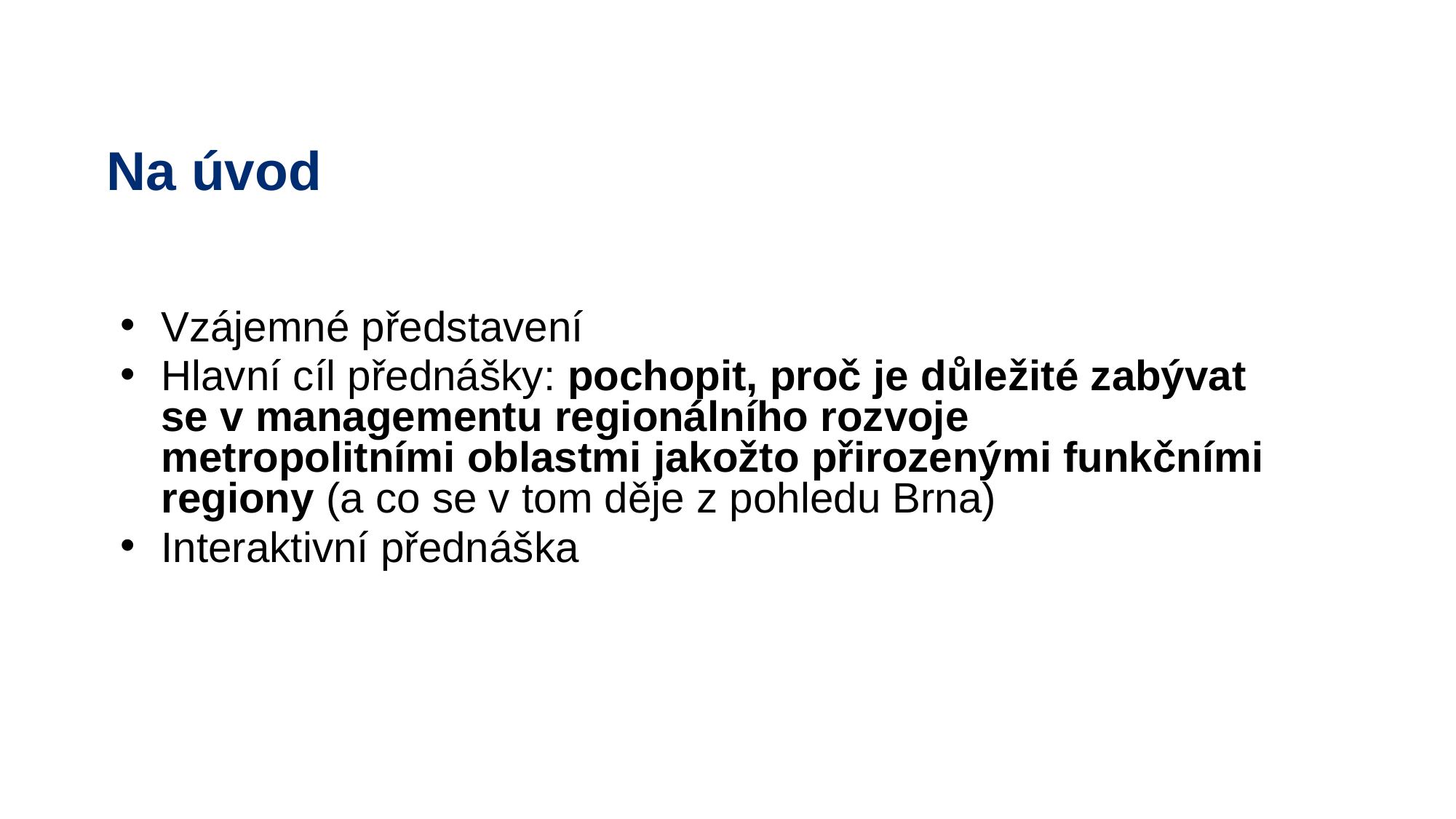

Na úvod
Vzájemné představení
Hlavní cíl přednášky: pochopit, proč je důležité zabývat se v managementu regionálního rozvoje metropolitními oblastmi jakožto přirozenými funkčními regiony (a co se v tom děje z pohledu Brna)
Interaktivní přednáška